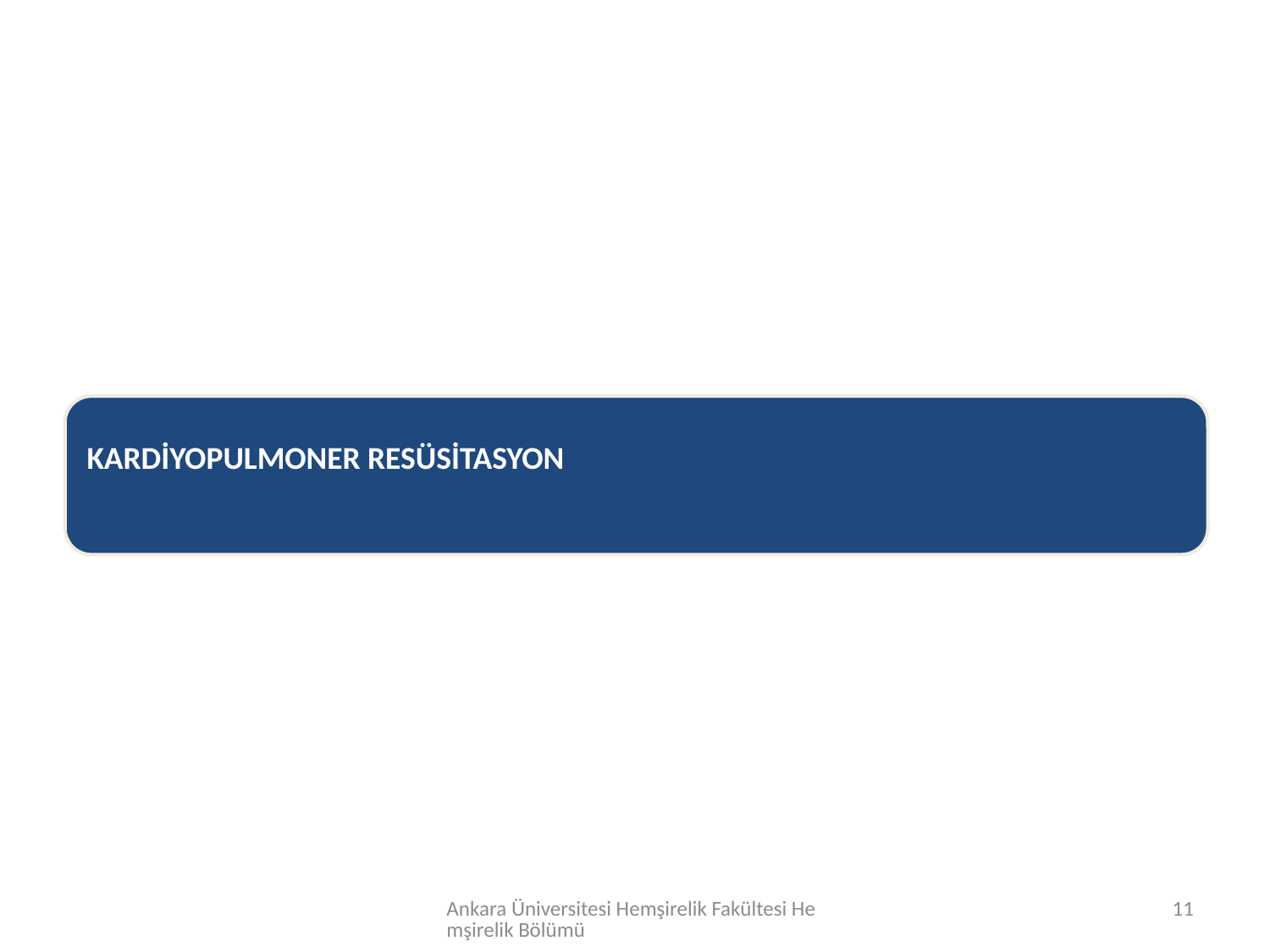

KARDİYOPULMONER RESÜSİTASYON
Ankara Üniversitesi Hemşirelik Fakültesi Hemşirelik Bölümü
11